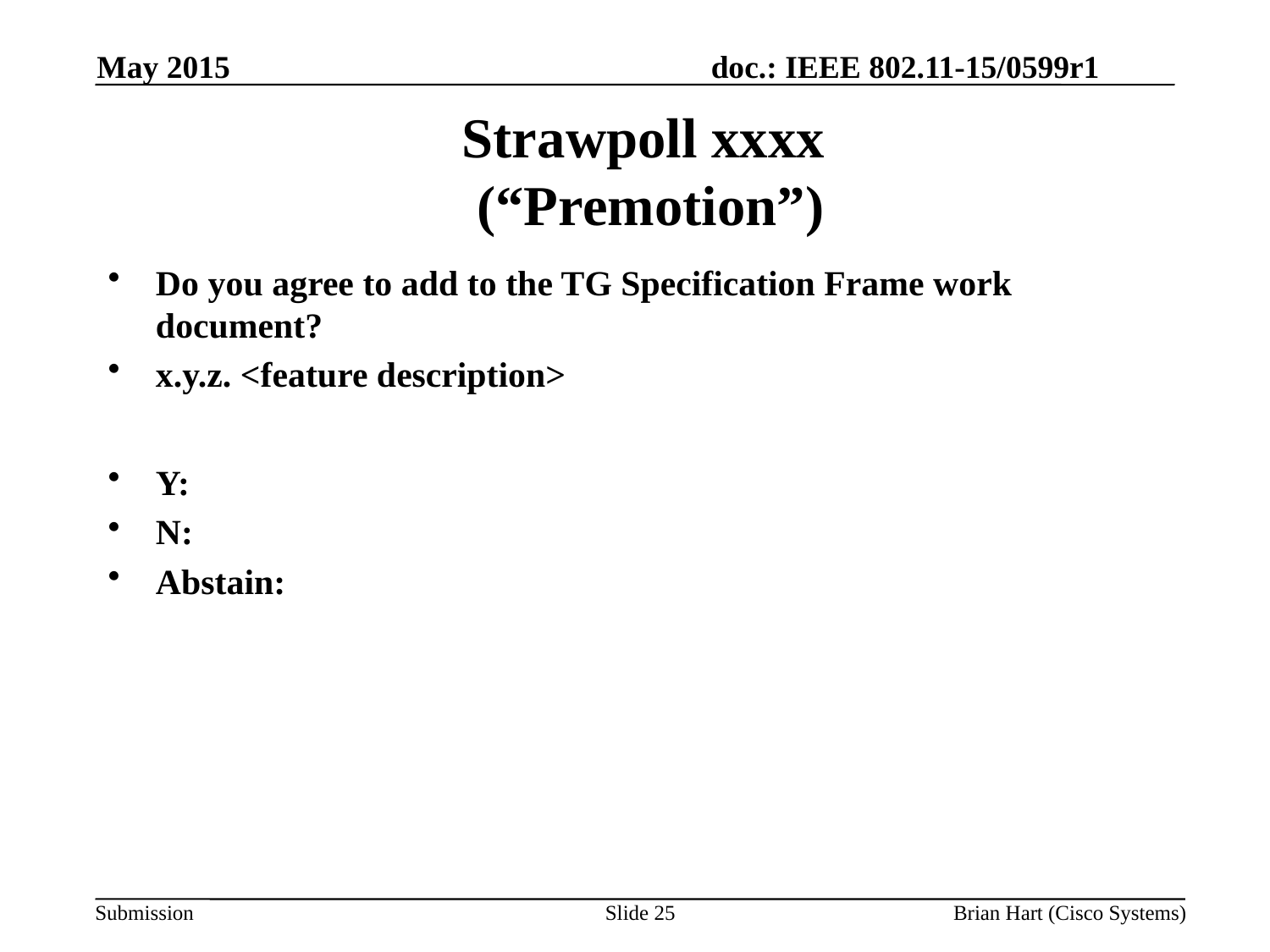

May 2015
# Strawpoll xxxx (“Premotion”)
Do you agree to add to the TG Specification Frame work document?
x.y.z. <feature description>

Y:
N:
Abstain:

Slide 25
Brian Hart (Cisco Systems)